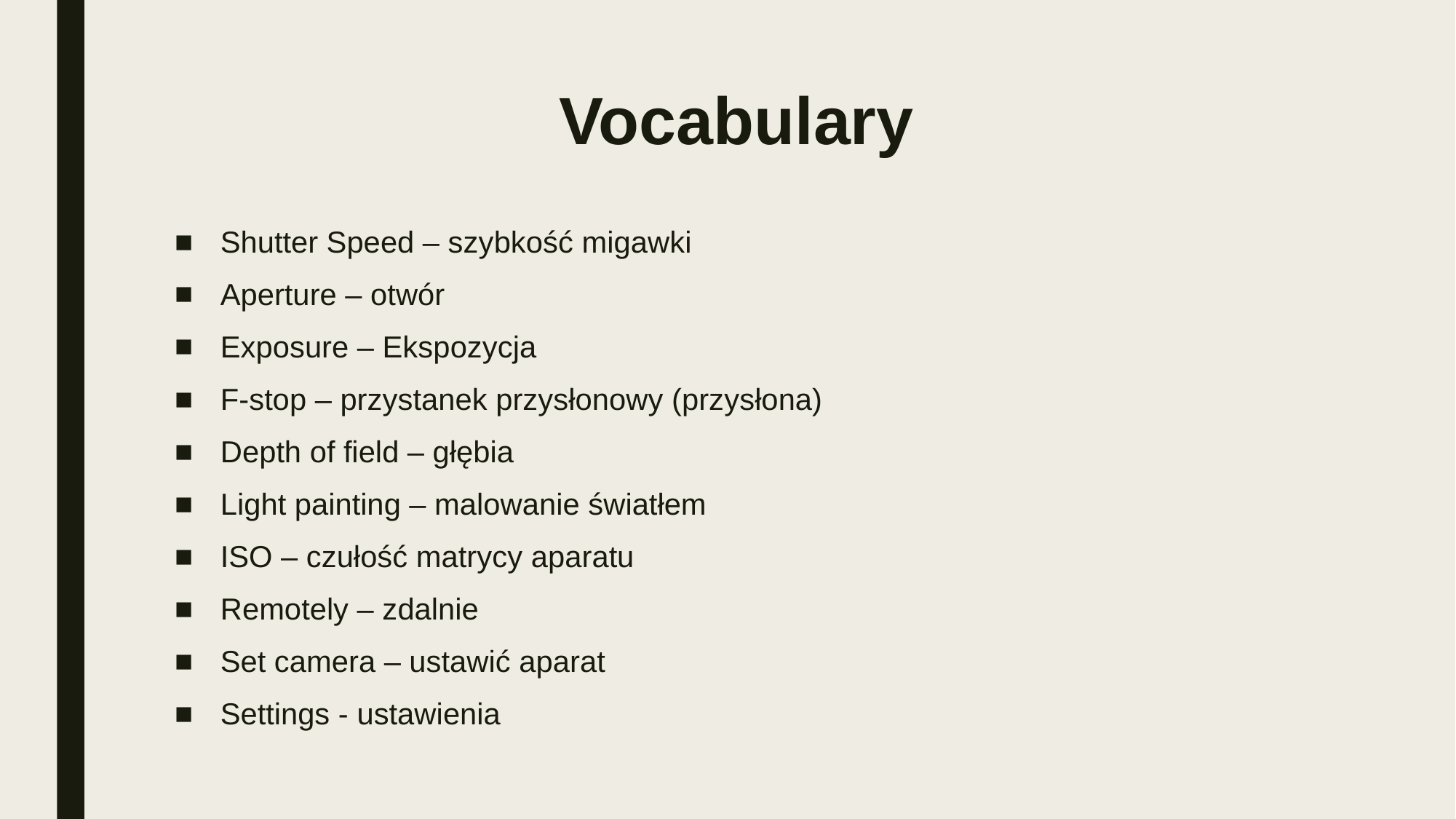

# Vocabulary
Shutter Speed – szybkość migawki
Aperture – otwór
Exposure – Ekspozycja
F-stop – przystanek przysłonowy (przysłona)
Depth of field – głębia
Light painting – malowanie światłem
ISO – czułość matrycy aparatu
Remotely – zdalnie
Set camera – ustawić aparat
Settings - ustawienia